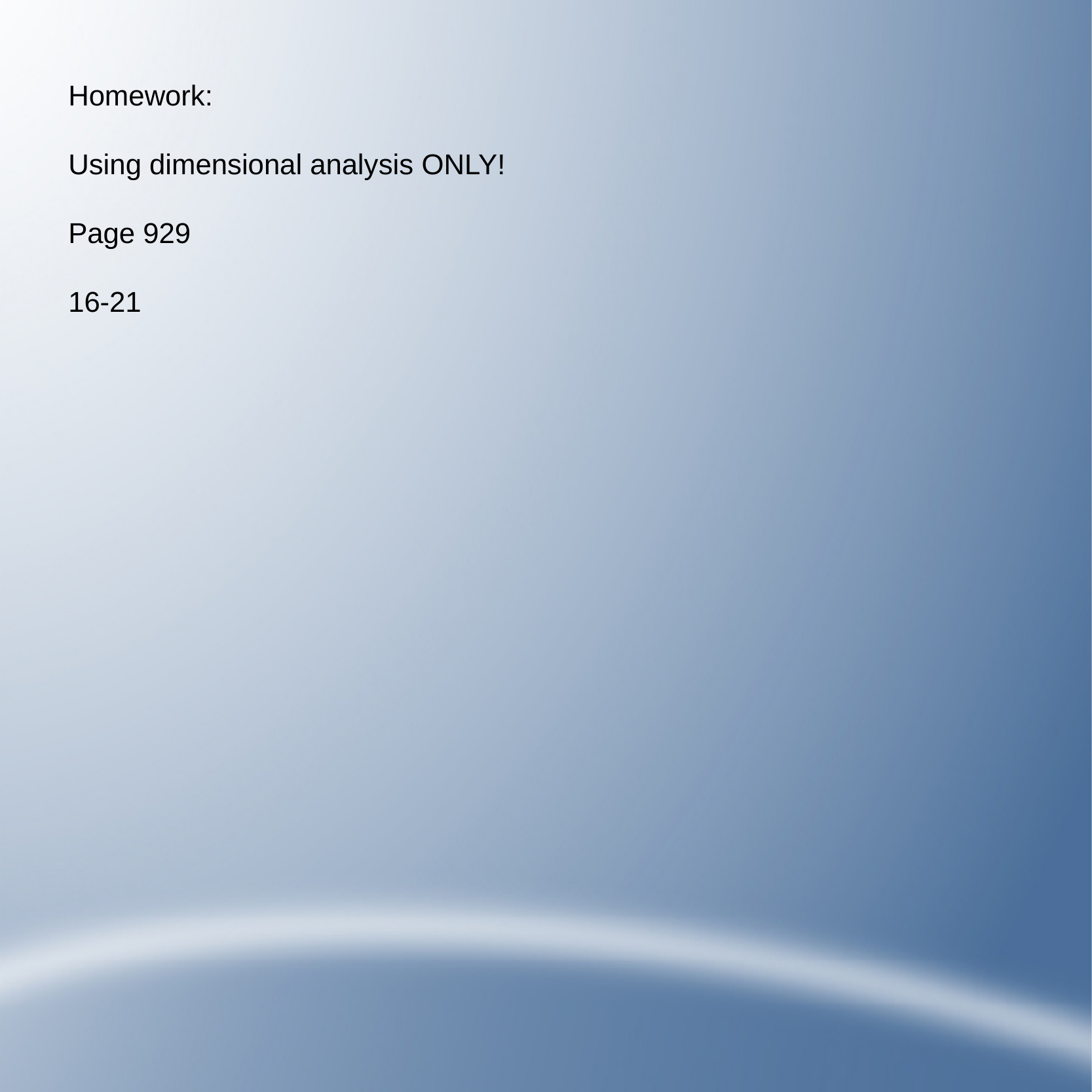

Homework:

Using dimensional analysis ONLY!

Page 929

16-21